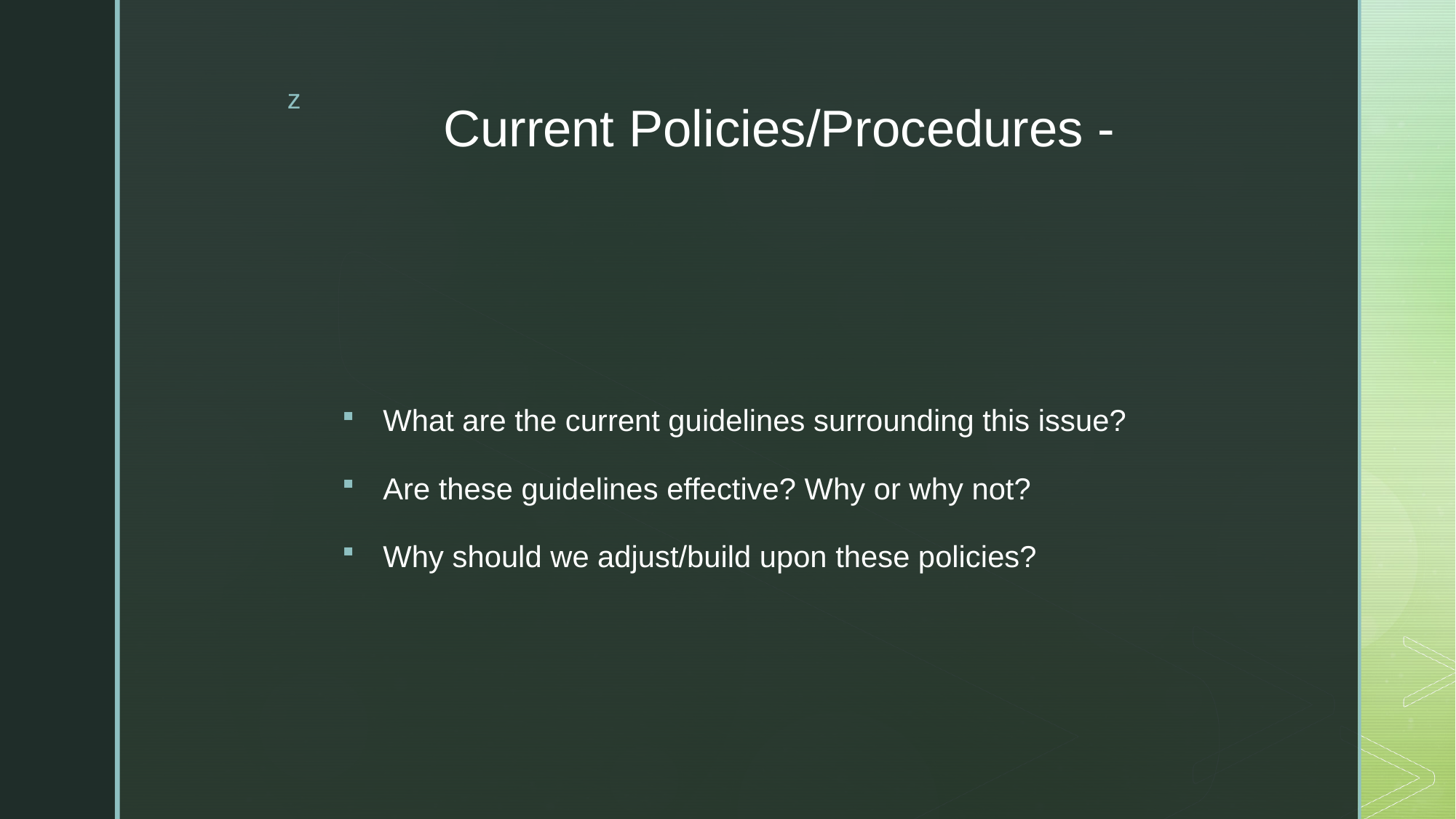

# Current Policies/Procedures -
What are the current guidelines surrounding this issue?
Are these guidelines effective? Why or why not?
Why should we adjust/build upon these policies?